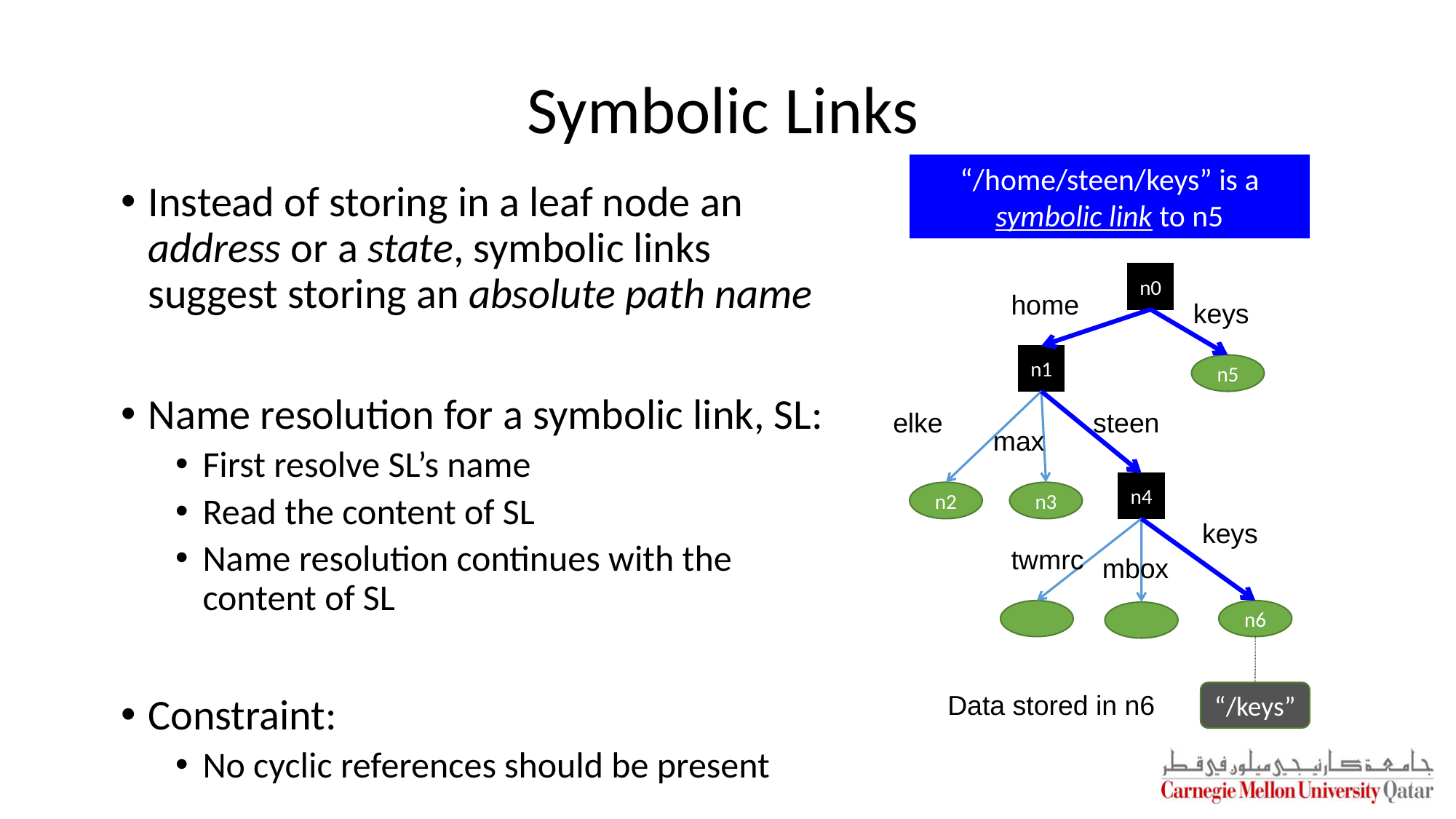

# Symbolic Links
“/home/steen/keys” is a symbolic link to n5
Instead of storing in a leaf node an address or a state, symbolic links suggest storing an absolute path name

Name resolution for a symbolic link, SL:
First resolve SL’s name
Read the content of SL
Name resolution continues with the content of SL

Constraint:
No cyclic references should be present
n0
home
keys
n1
n5
elke
steen
max
n4
n2
n3
keys
twmrc
mbox

n6

Data stored in n6
“/keys”